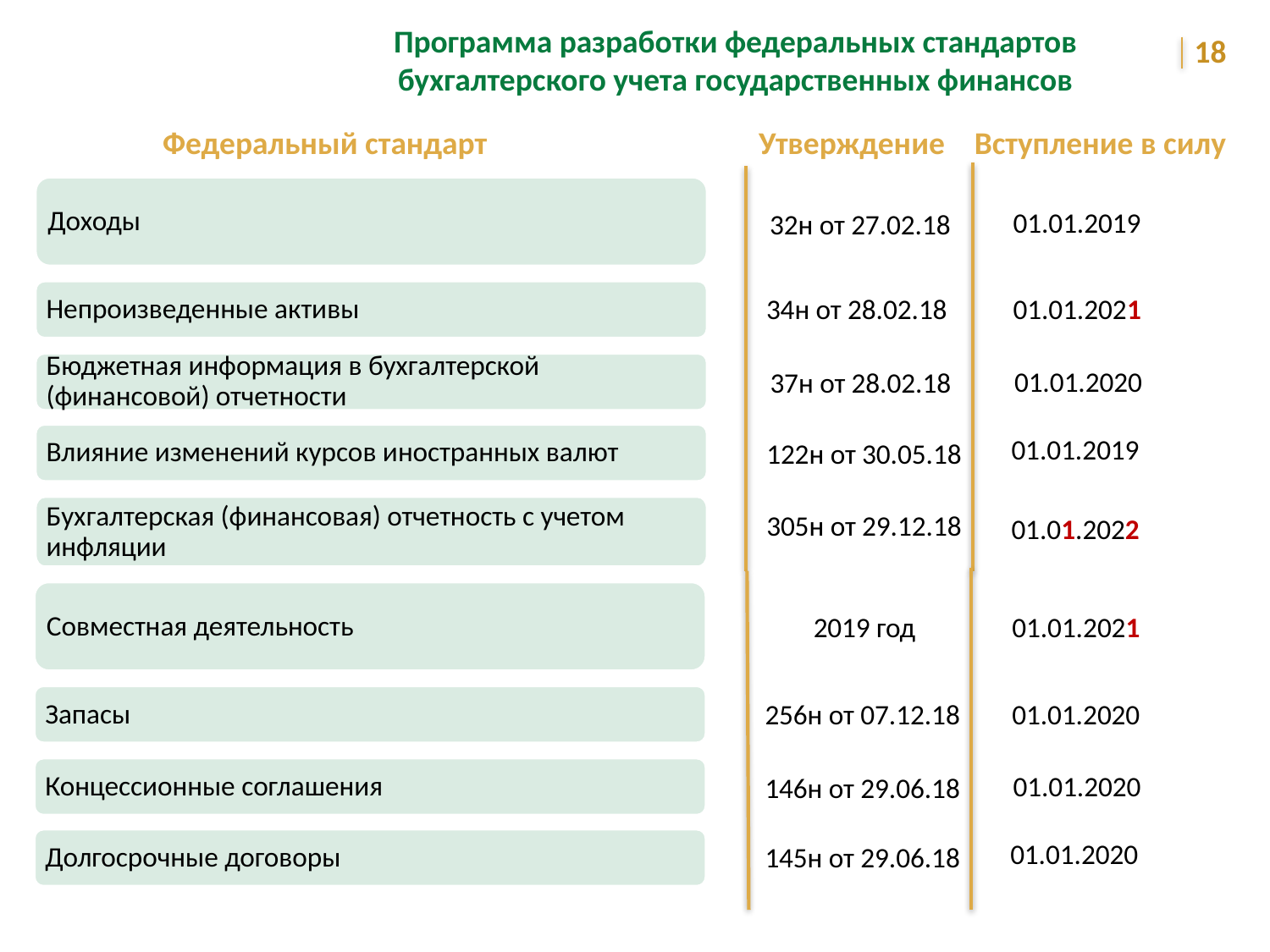

Программа разработки федеральных стандартов бухгалтерского учета государственных финансов
18
Федеральный стандарт
Утверждение
Вступление в силу
Доходы
01.01.2019
32н от 27.02.18
Непроизведенные активы
34н от 28.02.18
01.01.2021
Бюджетная информация в бухгалтерской (финансовой) отчетности
01.01.2020
37н от 28.02.18
Влияние изменений курсов иностранных валют
01.01.2019

Бухгалтерская (финансовая) отчетность с учетом инфляции
305н от 29.12.18
01.01.2022
122н от 30.05.18
Совместная деятельность
2019 год
01.01.2021
Запасы
256н от 07.12.18
01.01.2020
Концессионные соглашения
01.01.2020
146н от 29.06.18
Долгосрочные договоры
01.01.2020
145н от 29.06.18